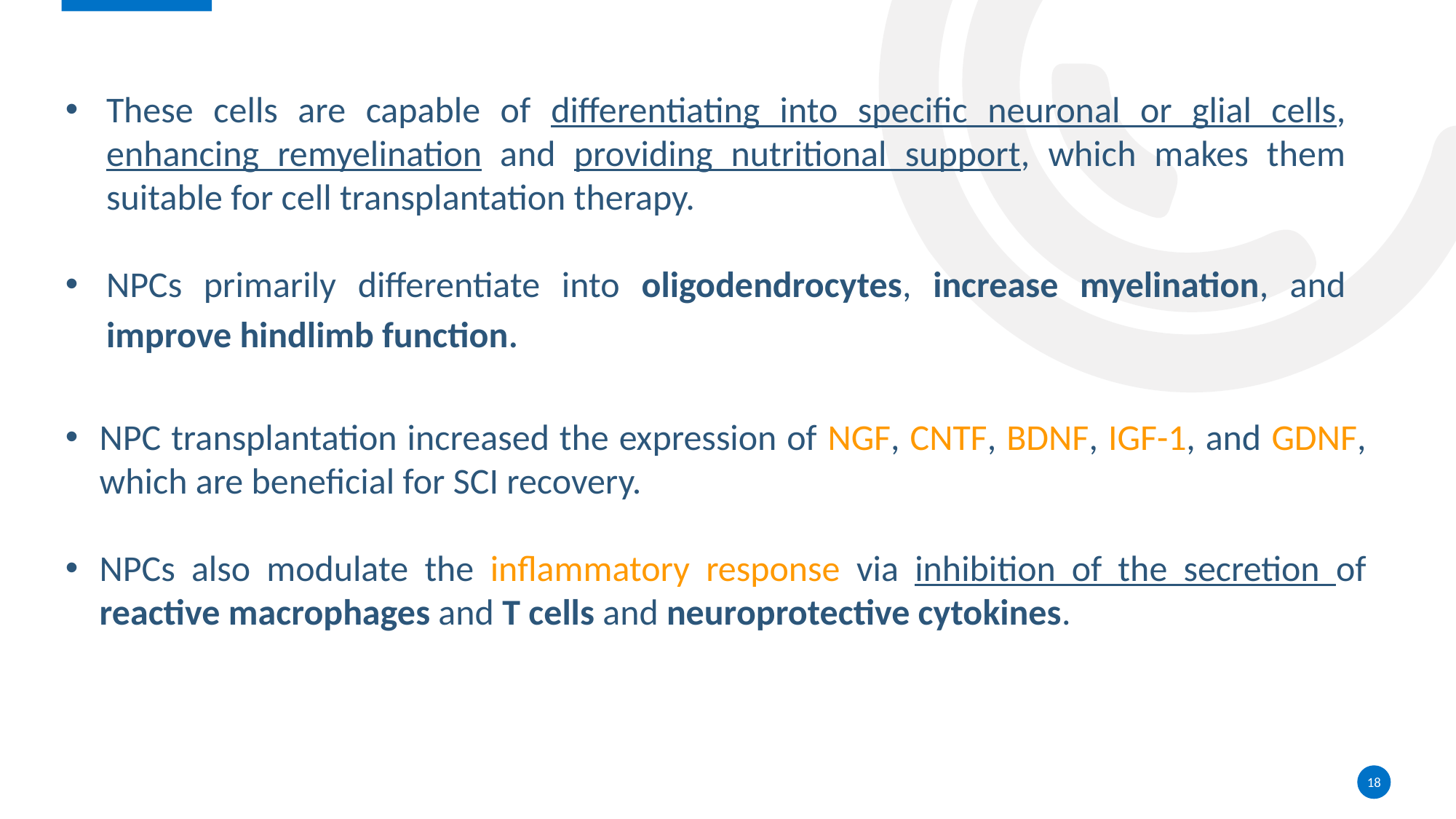

These cells are capable of differentiating into specific neuronal or glial cells, enhancing remyelination and providing nutritional support, which makes them suitable for cell transplantation therapy.

NPCs primarily differentiate into oligodendrocytes, increase myelination, and improve hindlimb function.
NPC transplantation increased the expression of NGF, CNTF, BDNF, IGF-1, and GDNF, which are beneficial for SCI recovery.

NPCs also modulate the inflammatory response via inhibition of the secretion of reactive macrophages and T cells and neuroprotective cytokines.

18